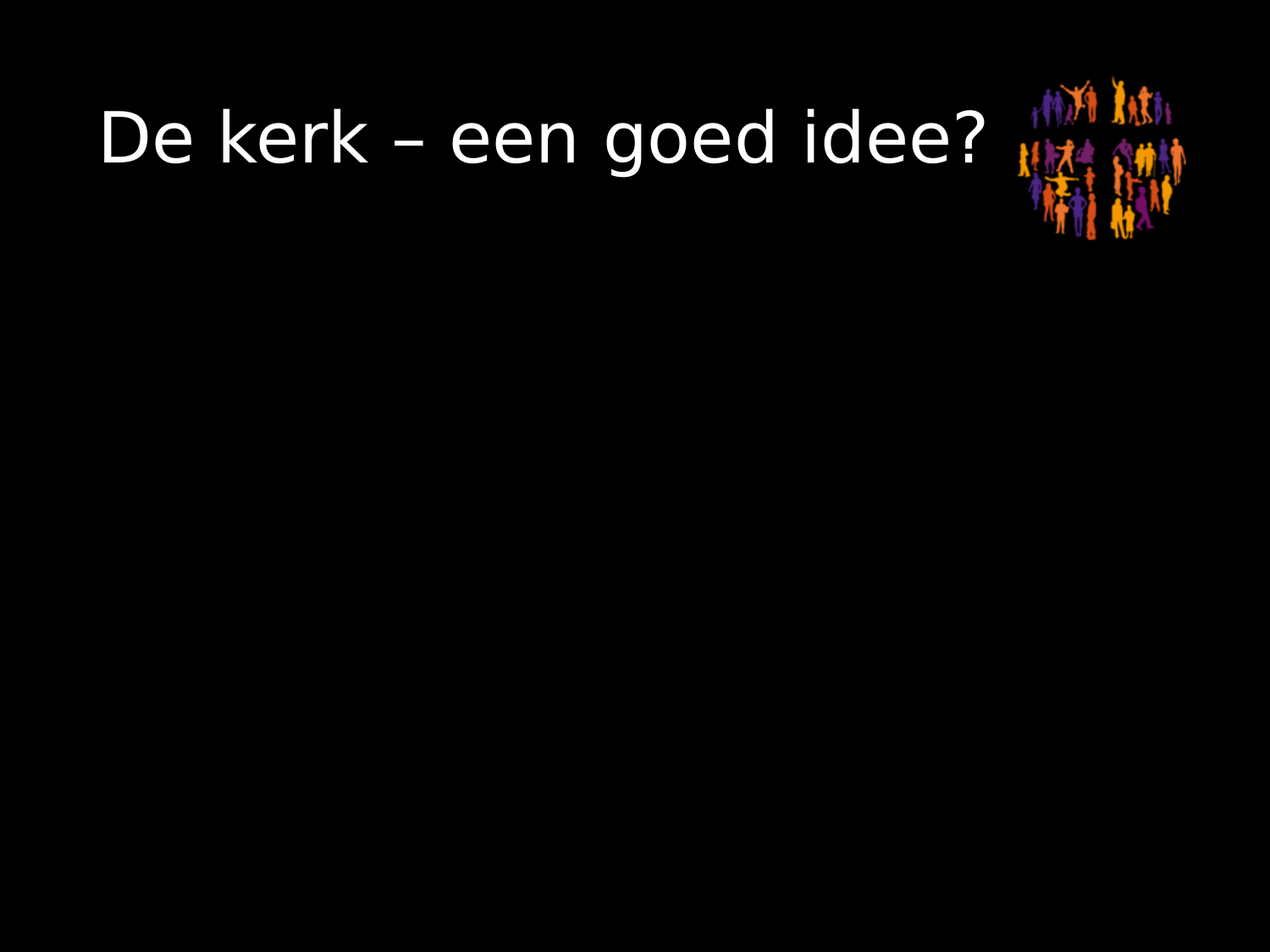

# De kerk – een goed idee?